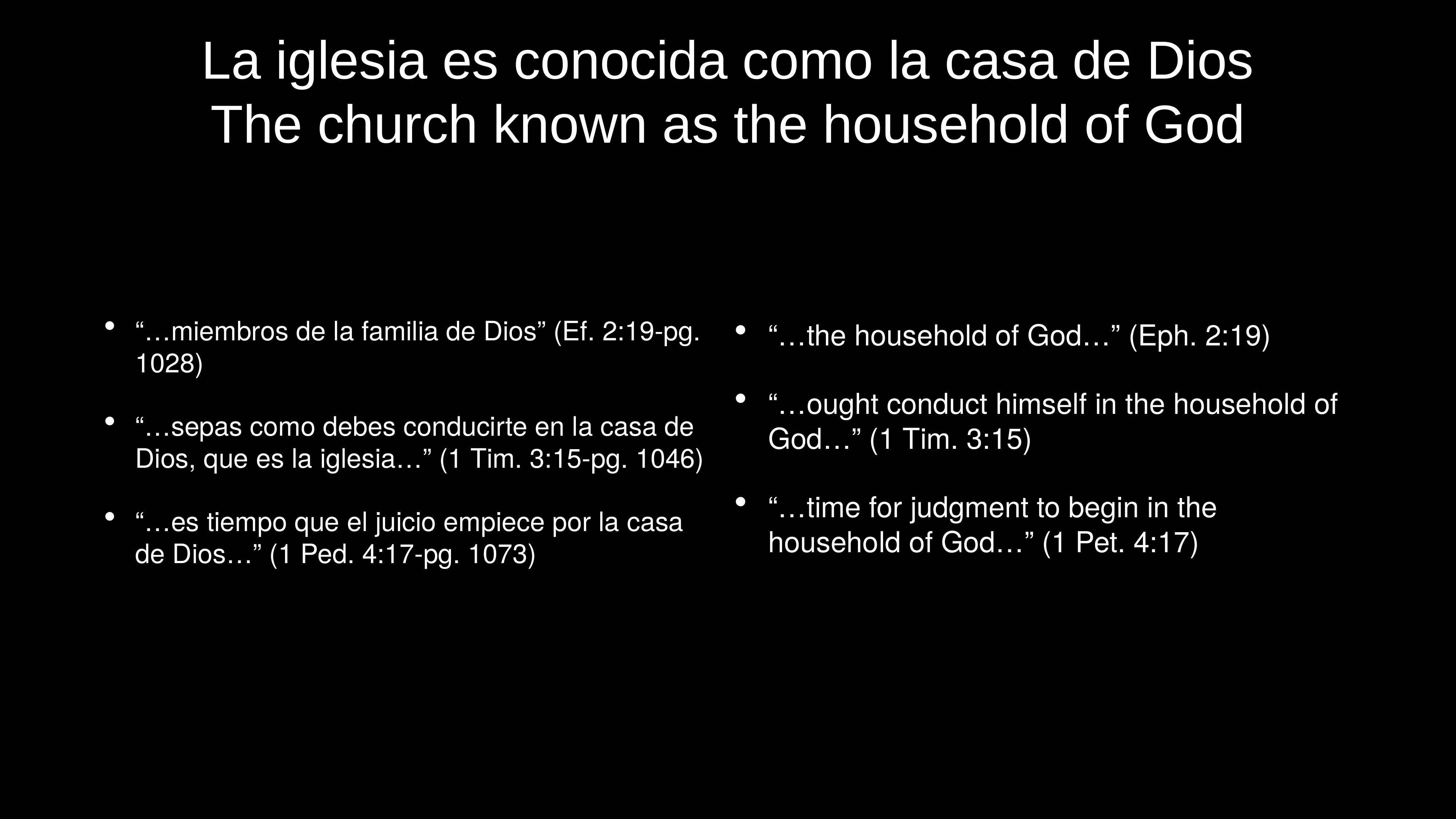

# La iglesia es conocida como la casa de Dios
The church known as the household of God

“…miembros de la familia de Dios” (Ef. 2:19-pg. 1028)
“…sepas como debes conducirte en la casa de Dios, que es la iglesia…” (1 Tim. 3:15-pg. 1046)
“…es tiempo que el juicio empiece por la casa de Dios…” (1 Ped. 4:17-pg. 1073)
“…the household of God…” (Eph. 2:19)
“…ought conduct himself in the household of God…” (1 Tim. 3:15)
“…time for judgment to begin in the household of God…” (1 Pet. 4:17)